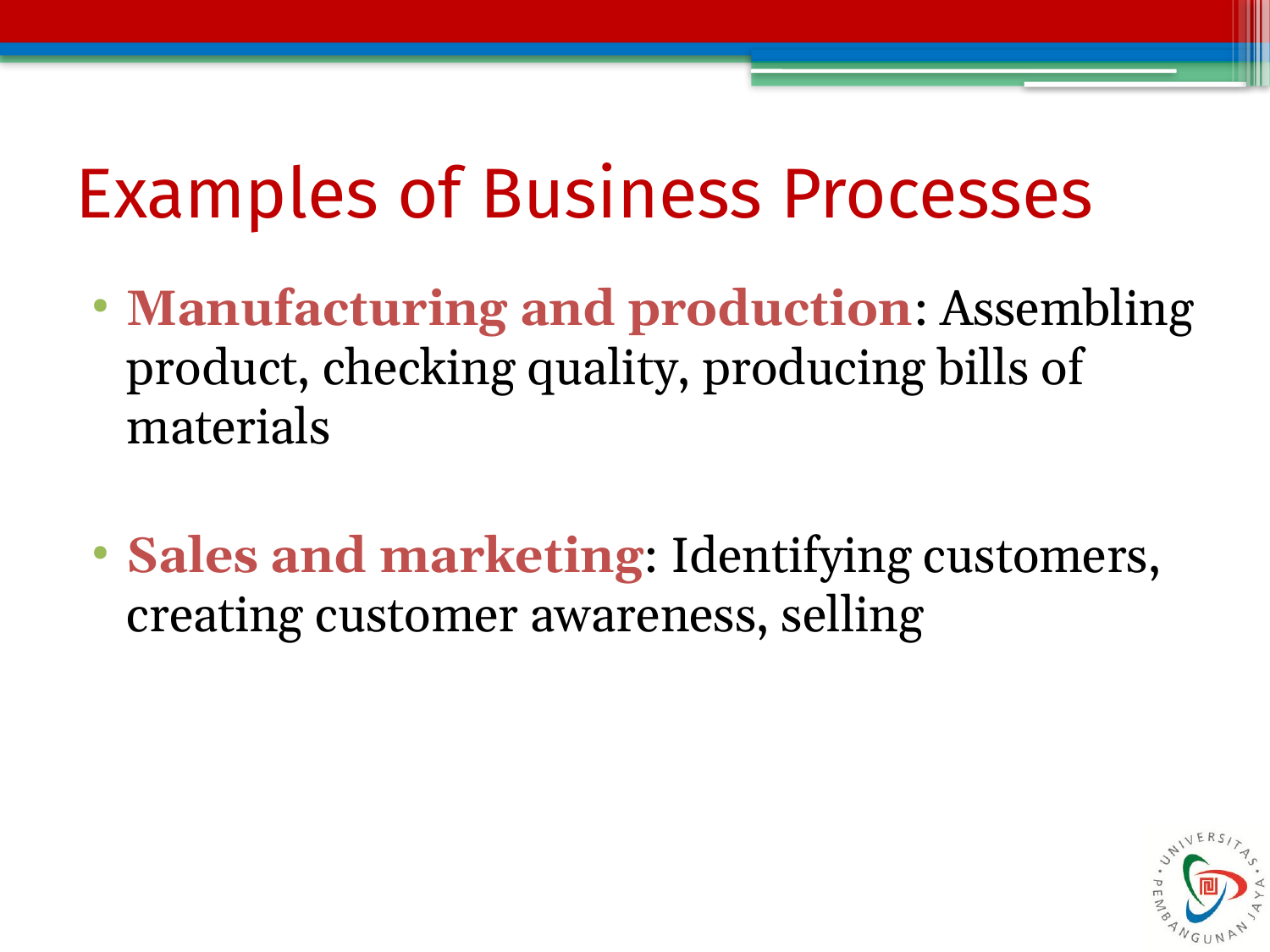

# Examples of Business Processes
Manufacturing and production: Assembling product, checking quality, producing bills of materials

Sales and marketing: Identifying customers, creating customer awareness, selling